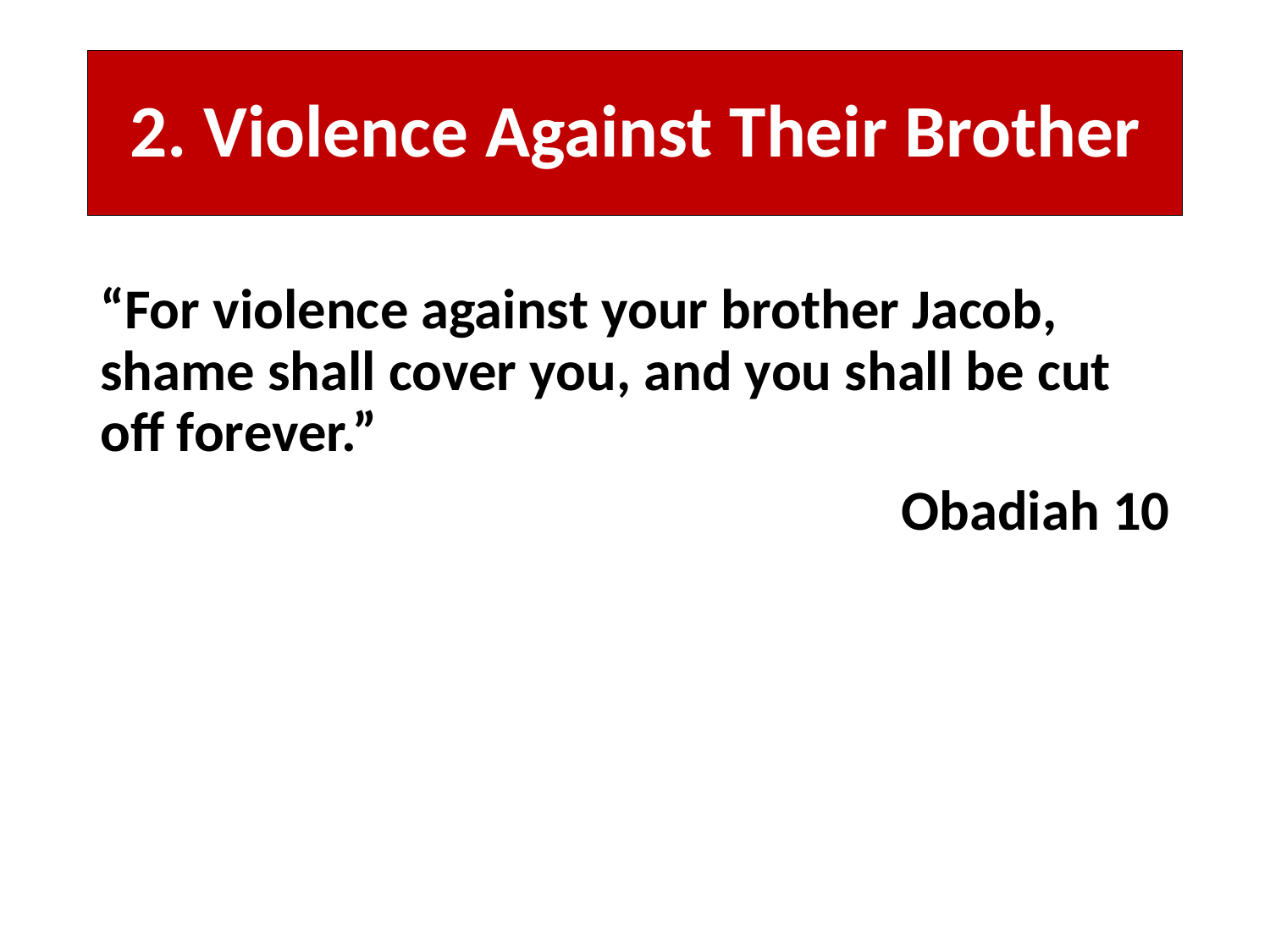

# 2. Violence Against Their Brother
“For violence against your brother Jacob, shame shall cover you, and you shall be cut off forever.”
Obadiah 10